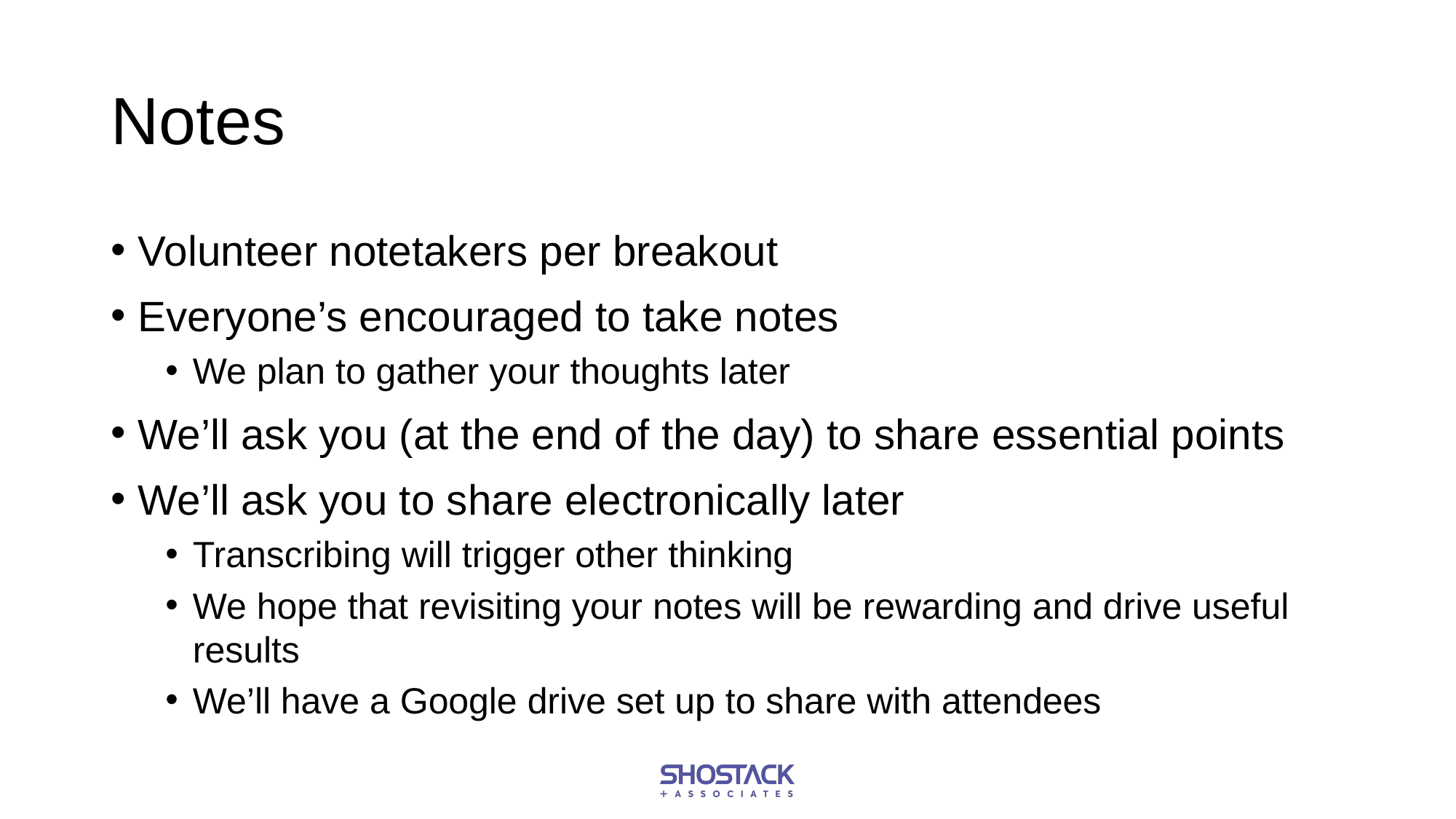

# Notes
Volunteer notetakers per breakout
Everyone’s encouraged to take notes
We plan to gather your thoughts later
We’ll ask you (at the end of the day) to share essential points
We’ll ask you to share electronically later
Transcribing will trigger other thinking
We hope that revisiting your notes will be rewarding and drive useful results
We’ll have a Google drive set up to share with attendees